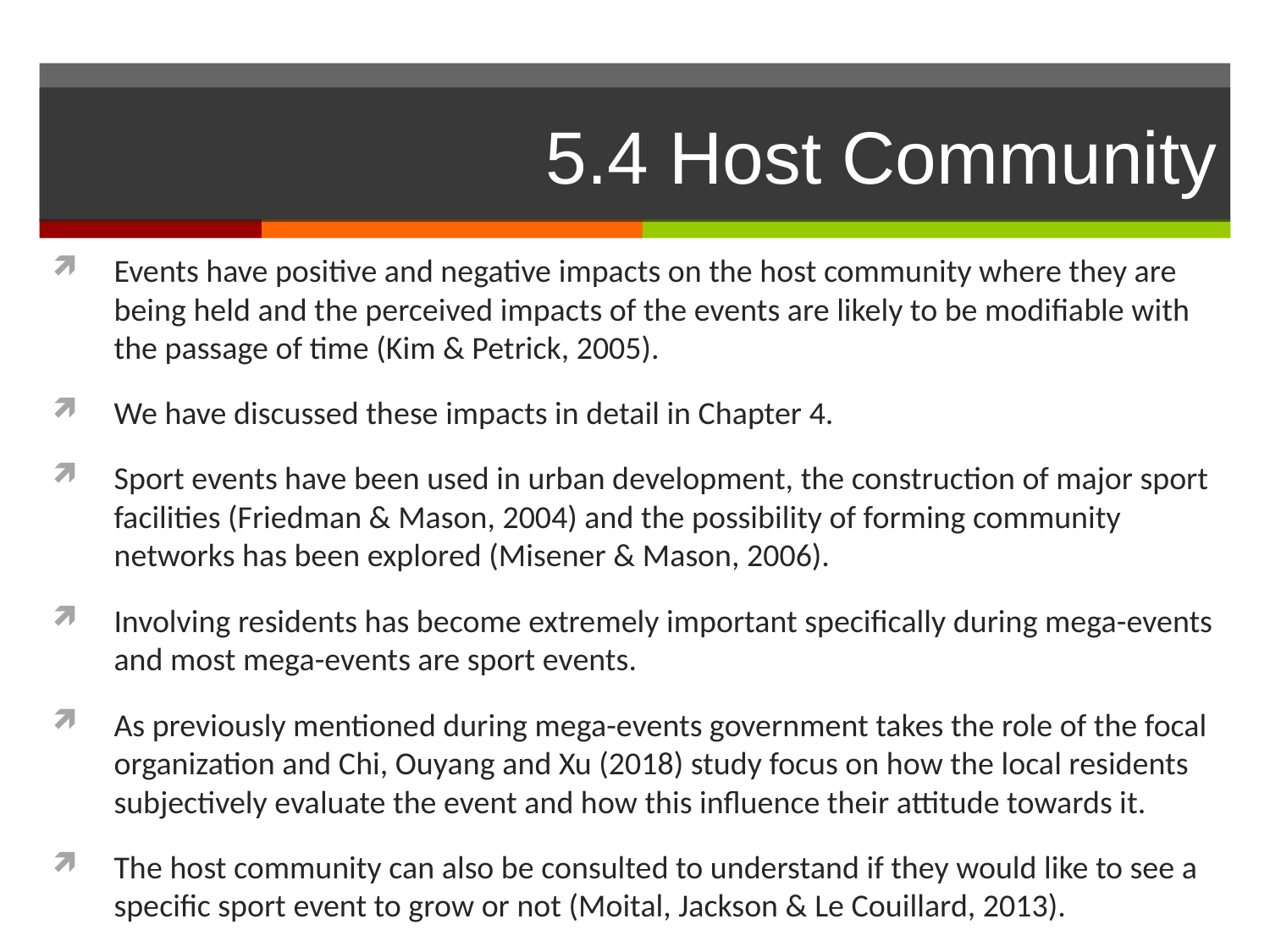

# 5.4 Host Community
Events have positive and negative impacts on the host community where they are being held and the perceived impacts of the events are likely to be modifiable with the passage of time (Kim & Petrick, 2005).
We have discussed these impacts in detail in Chapter 4.
Sport events have been used in urban development, the construction of major sport facilities (Friedman & Mason, 2004) and the possibility of forming community networks has been explored (Misener & Mason, 2006).
Involving residents has become extremely important specifically during mega-events and most mega-events are sport events.
As previously mentioned during mega-events government takes the role of the focal organization and Chi, Ouyang and Xu (2018) study focus on how the local residents subjectively evaluate the event and how this influence their attitude towards it.
The host community can also be consulted to understand if they would like to see a specific sport event to grow or not (Moital, Jackson & Le Couillard, 2013).